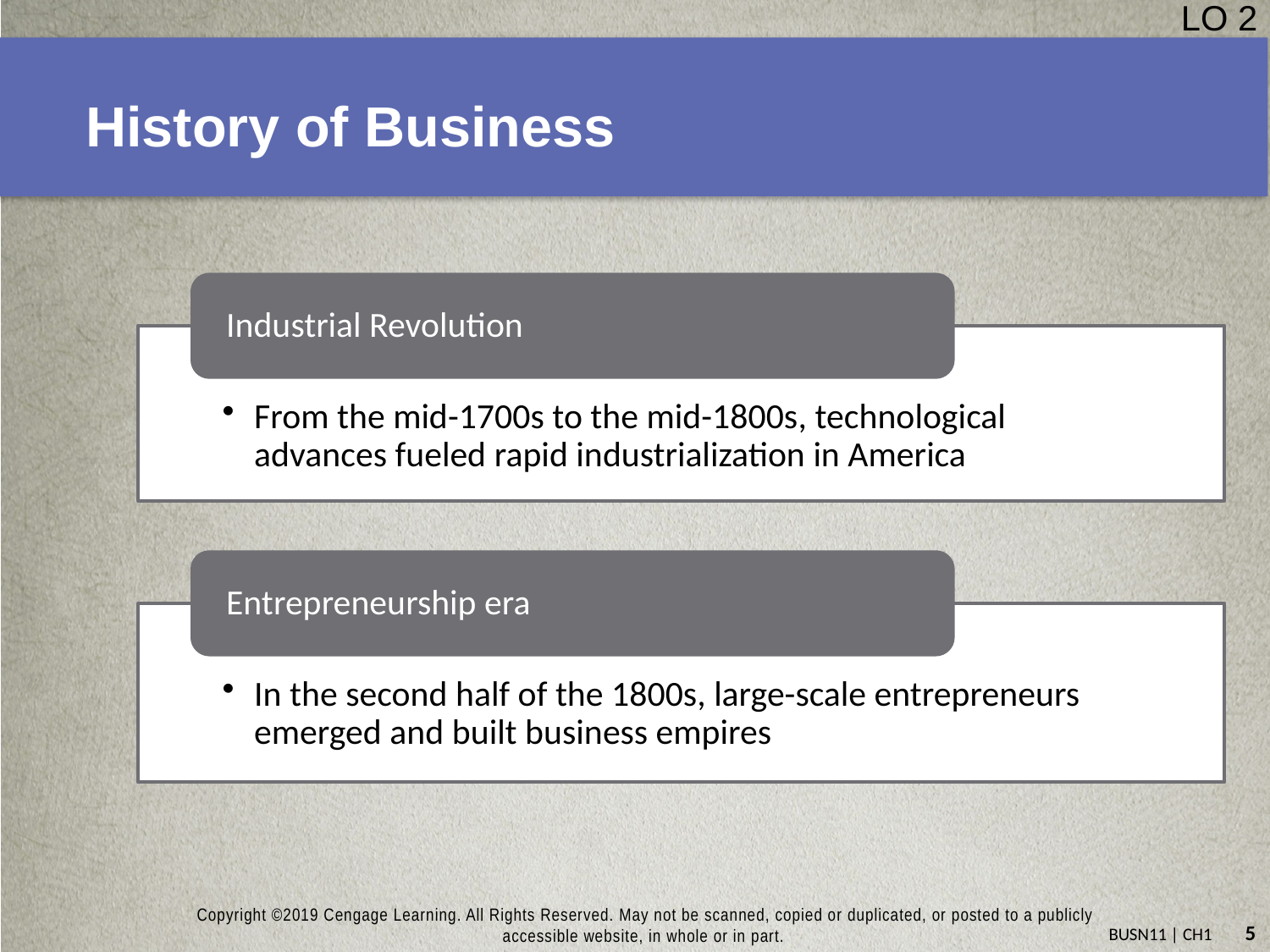

LO 2
# History of Business
Industrial Revolution
From the mid-1700s to the mid-1800s, technological advances fueled rapid industrialization in America
Entrepreneurship era
In the second half of the 1800s, large-scale entrepreneurs emerged and built business empires